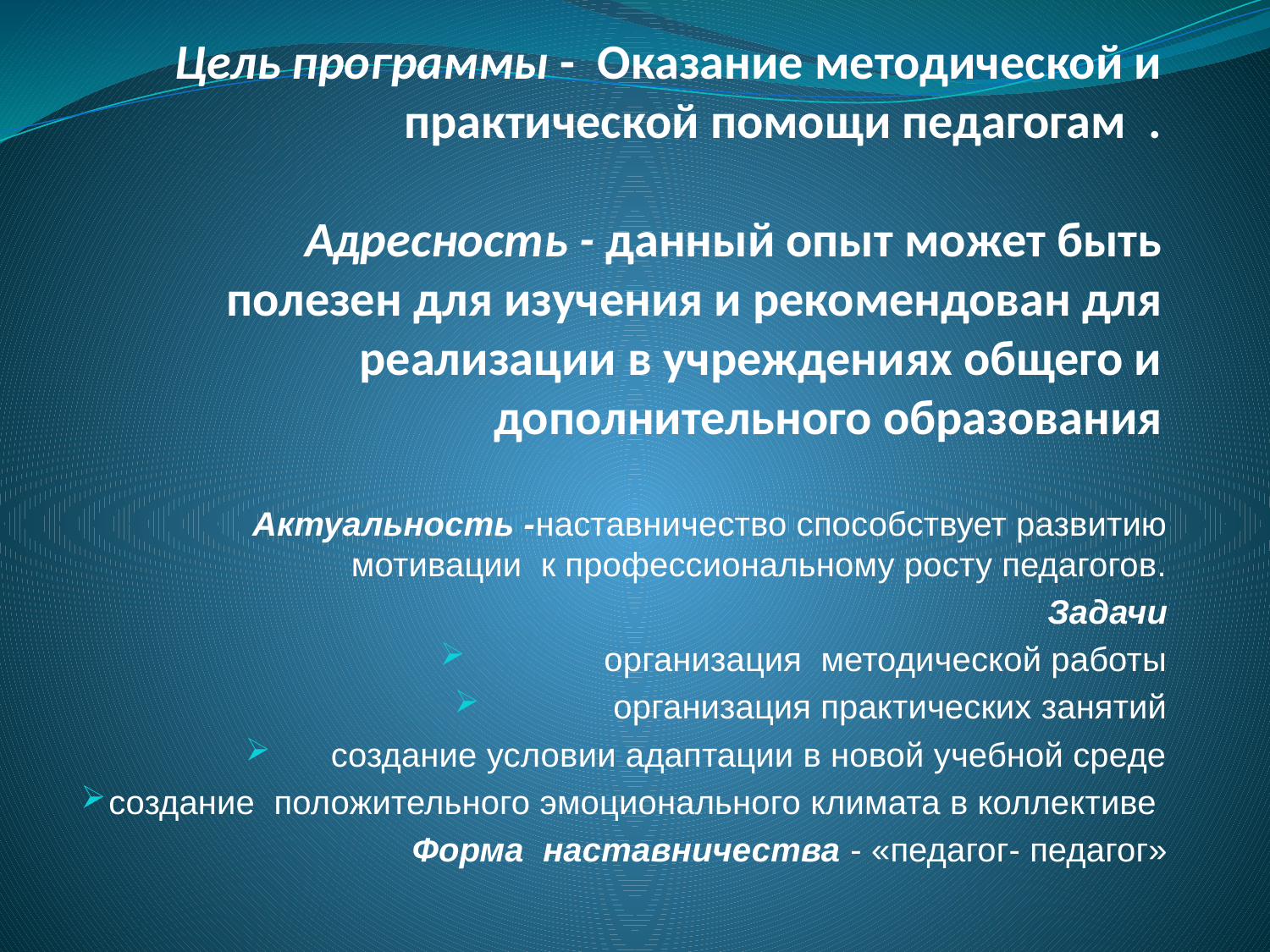

# Цель программы -  Оказание методической и практической помощи педагогам  . Адресность - данный опыт может быть полезен для изучения и рекомендован для реализации в учреждениях общего и дополнительного образования

Актуальность -наставничество способствует развитию мотивации  к профессиональному росту педагогов.
Задачи
 организация  методической работы
организация практических занятий
создание условии адаптации в новой учебной среде
создание  положительного эмоционального климата в коллективе
Форма  наставничества - «педагог- педагог»